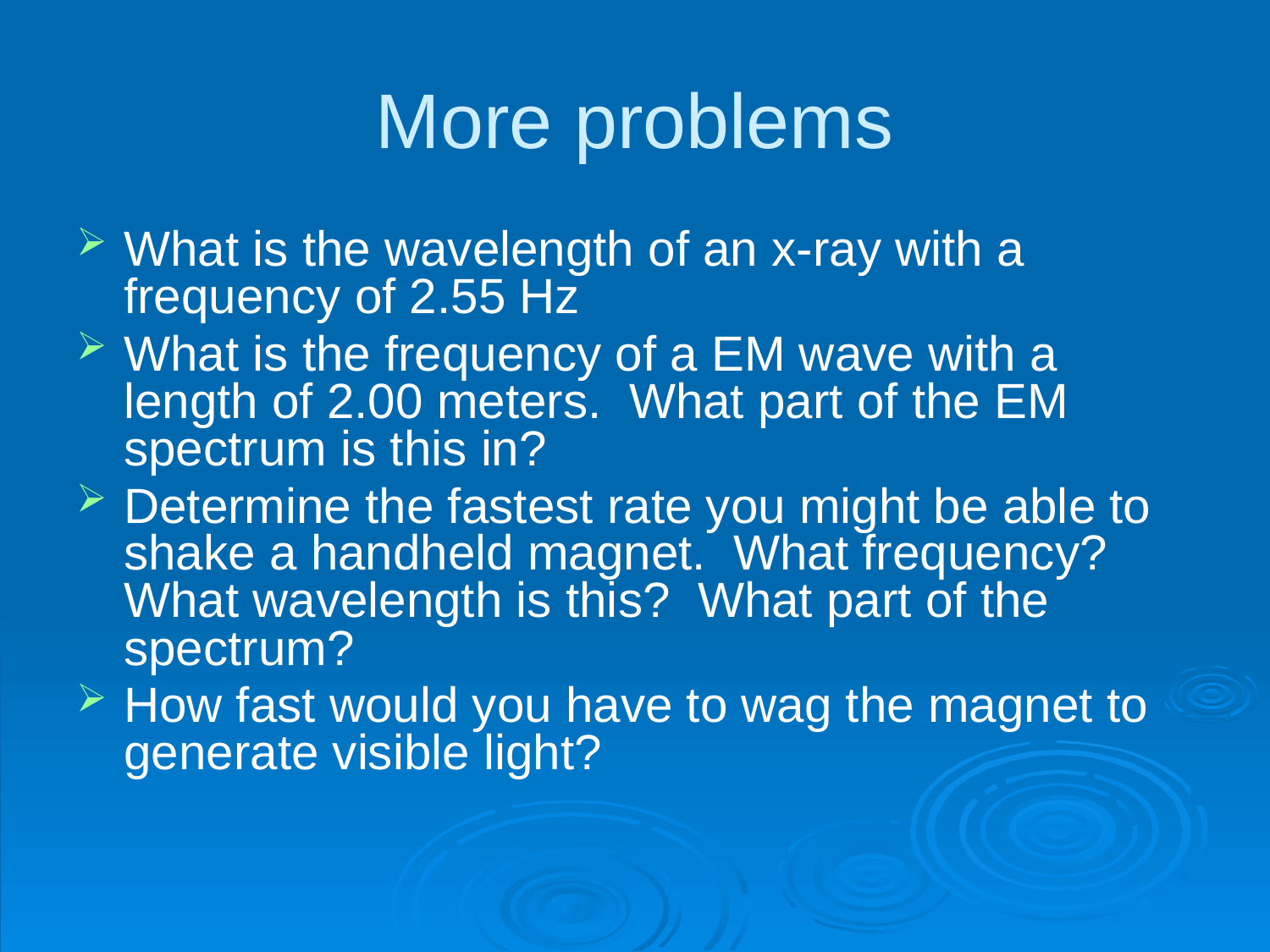

# More problems
What is the wavelength of an x-ray with a frequency of 2.55 Hz
What is the frequency of a EM wave with a length of 2.00 meters.  What part of the EM spectrum is this in?
Determine the fastest rate you might be able to shake a handheld magnet.  What frequency?  What wavelength is this?  What part of the spectrum?
How fast would you have to wag the magnet to generate visible light?